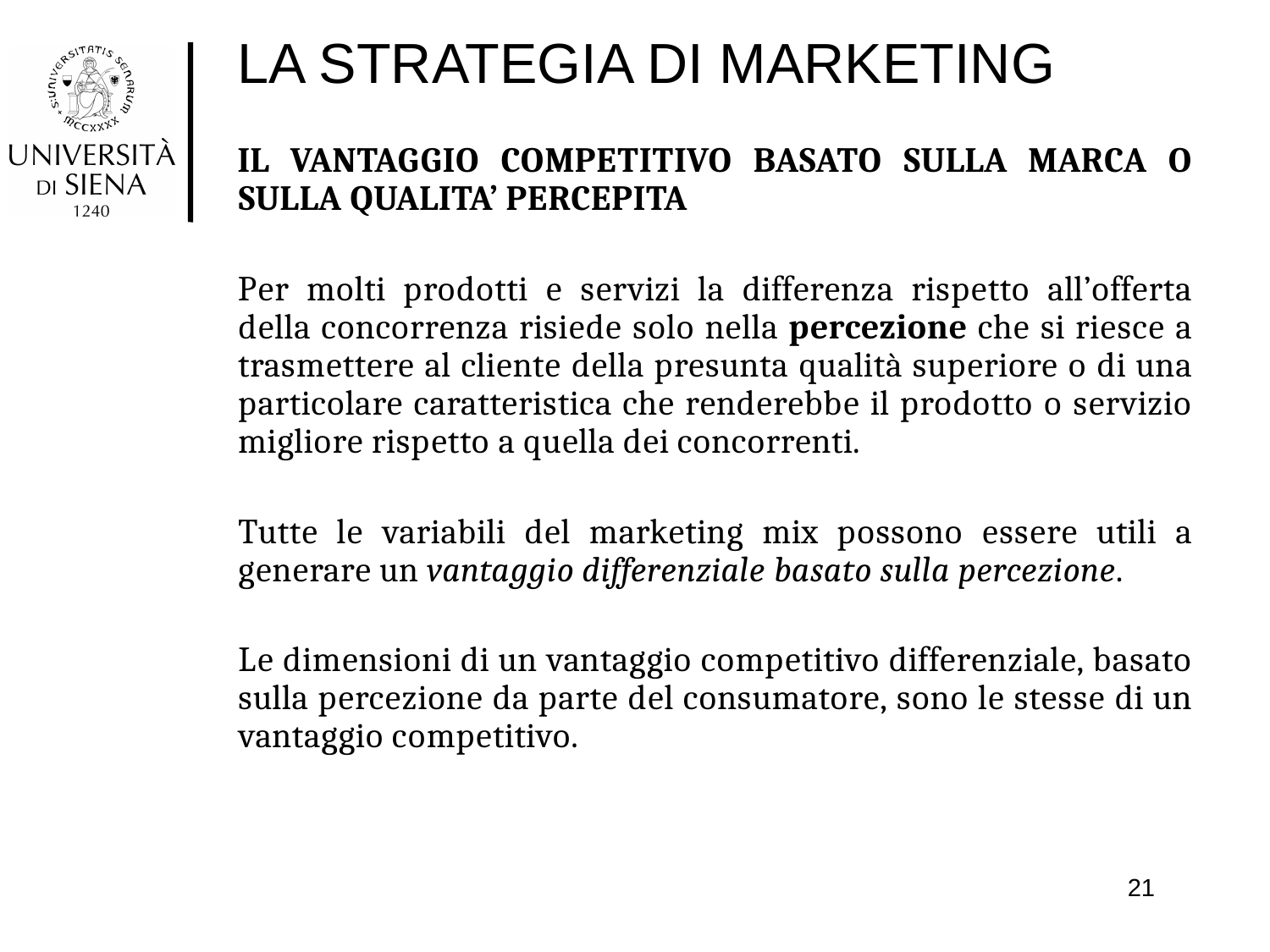

# LA STRATEGIA DI MARKETING
IL VANTAGGIO COMPETITIVO BASATO SULLA MARCA O SULLA QUALITA’ PERCEPITA

Per molti prodotti e servizi la differenza rispetto all’offerta della concorrenza risiede solo nella percezione che si riesce a trasmettere al cliente della presunta qualità superiore o di una particolare caratteristica che renderebbe il prodotto o servizio migliore rispetto a quella dei concorrenti.

Tutte le variabili del marketing mix possono essere utili a generare un vantaggio differenziale basato sulla percezione.

Le dimensioni di un vantaggio competitivo differenziale, basato sulla percezione da parte del consumatore, sono le stesse di un vantaggio competitivo.

21